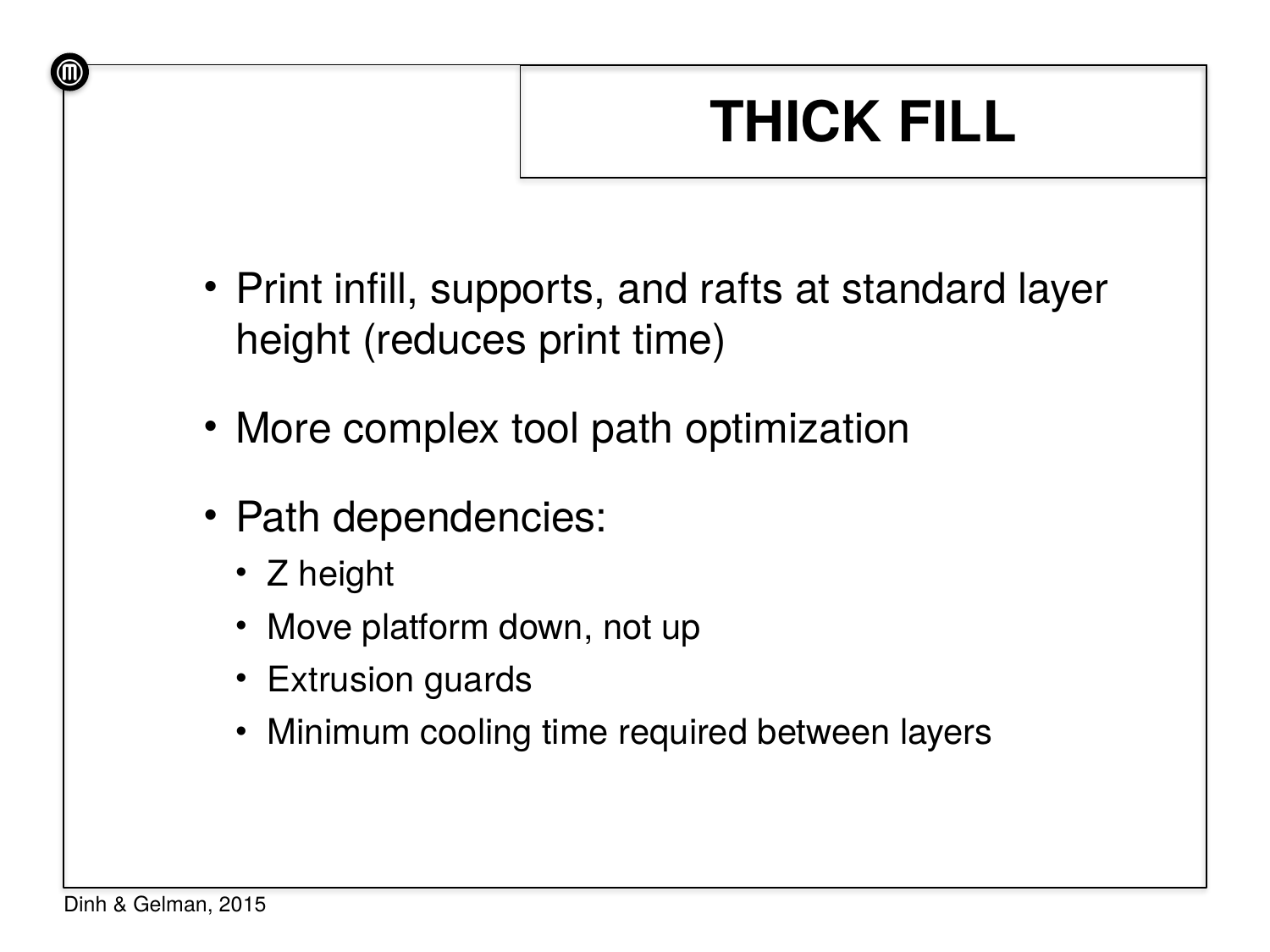

# Thick Fill
Print infill, supports, and rafts at standard layer height (reduces print time)

More complex tool path optimization

Path dependencies:
Z height
Move platform down, not up
Extrusion guards
Minimum cooling time required between layers